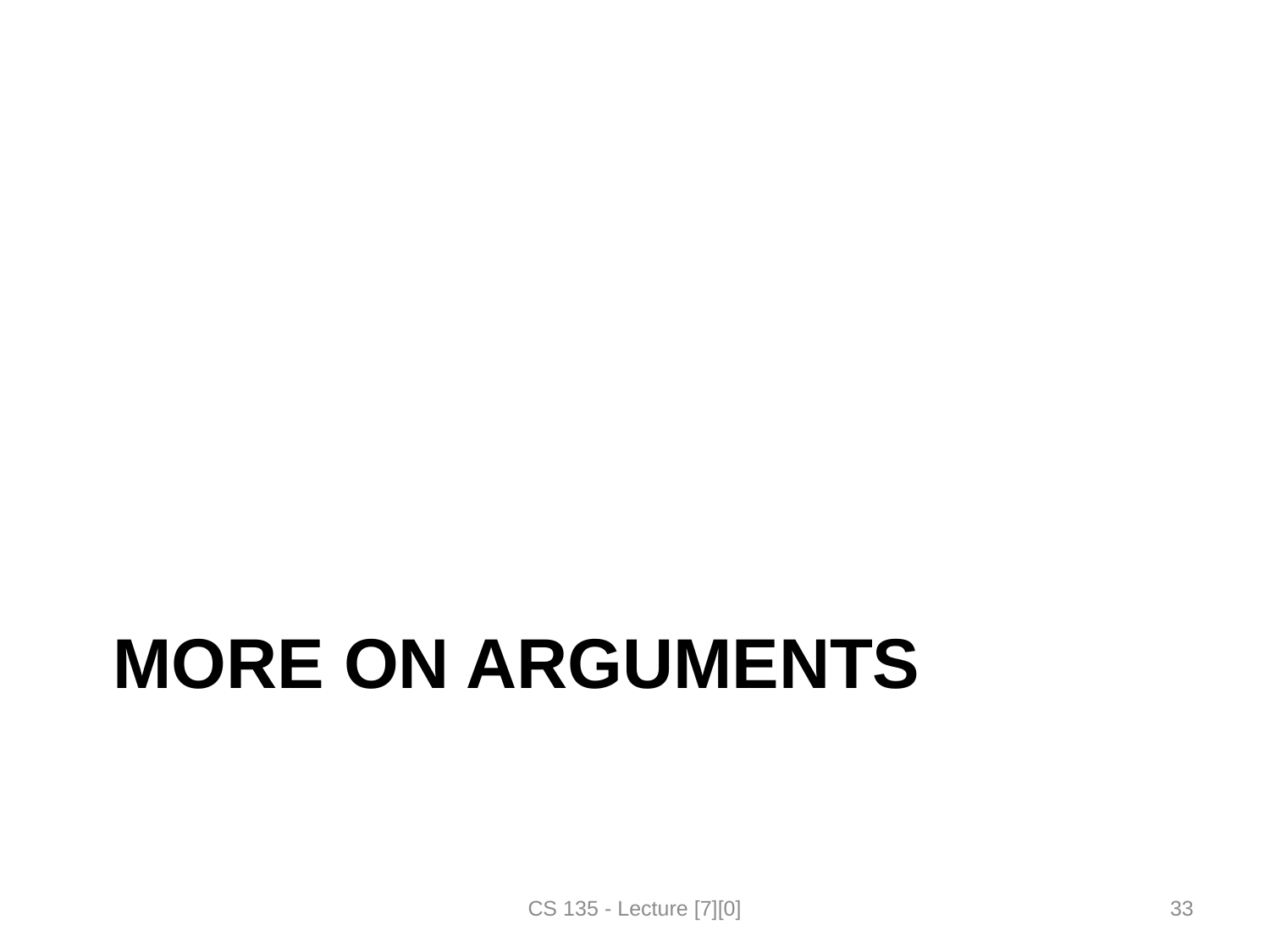

# More on Arguments
CS 135 - Lecture [7][0]
33